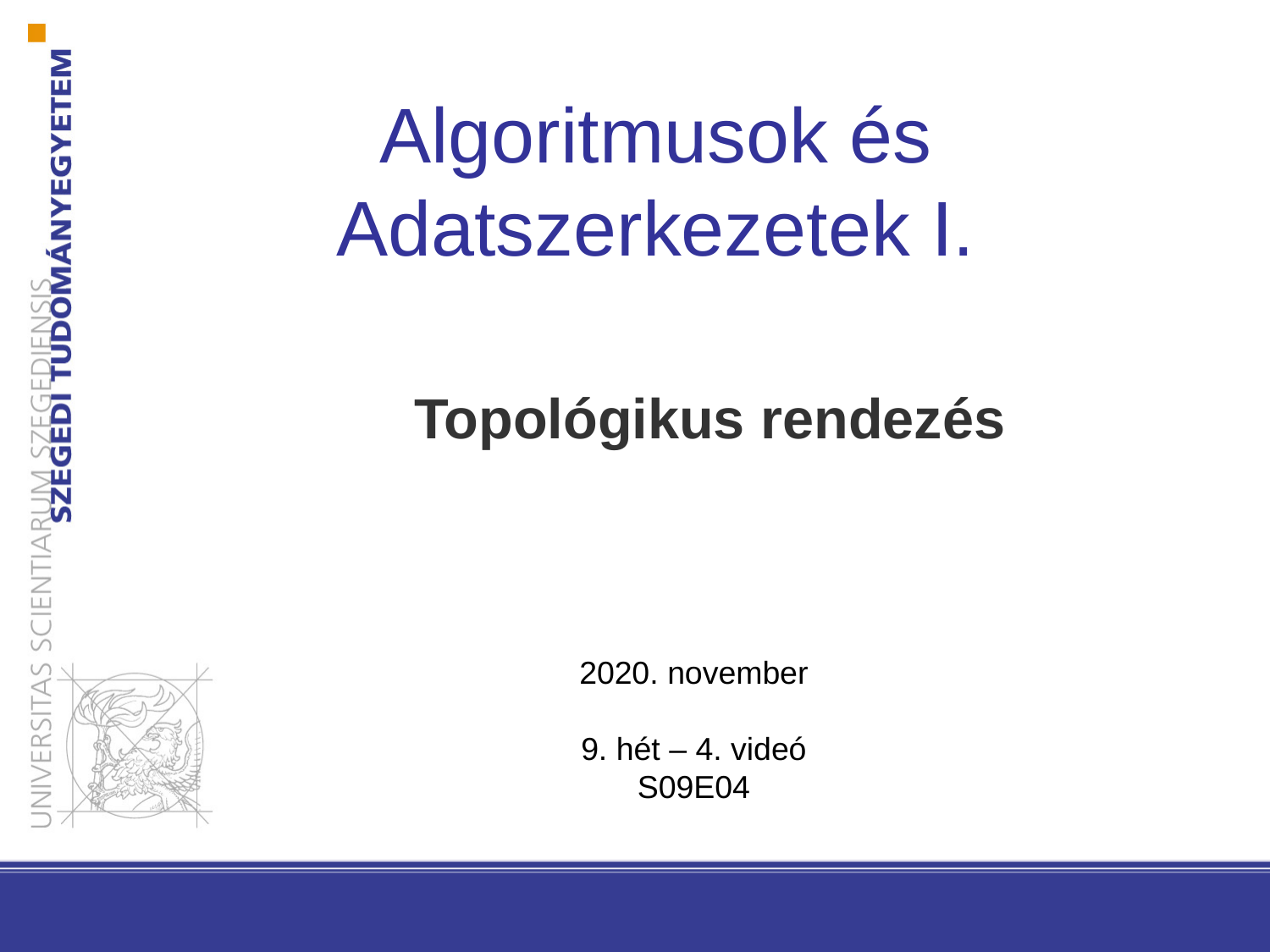

Algoritmusok és Adatszerkezetek I.
Topológikus rendezés
2020. november

9. hét – 4. videó
S09E04